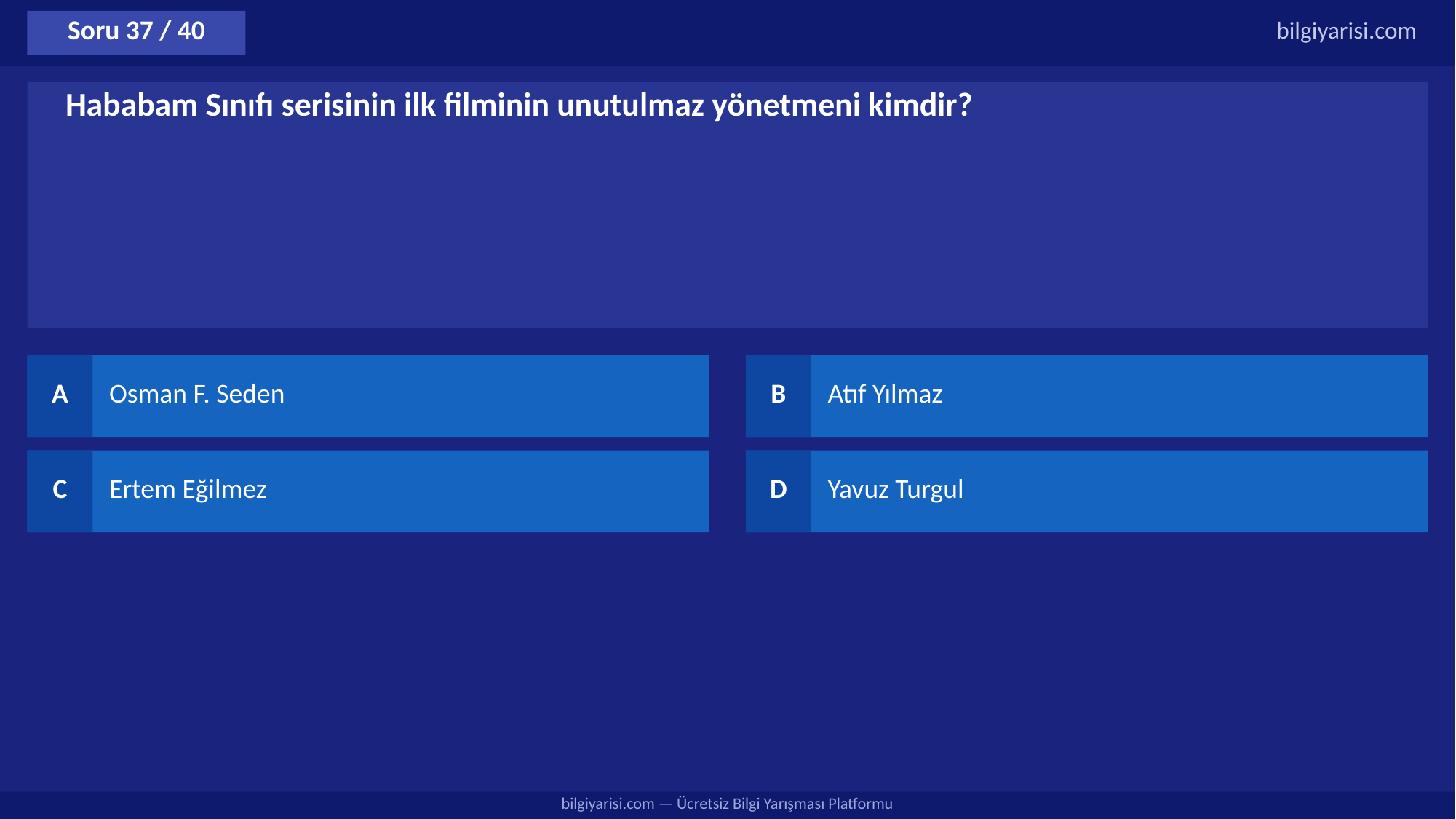

Soru 37 / 40
bilgiyarisi.com

Hababam Sınıfı serisinin ilk filminin unutulmaz yönetmeni kimdir?

A
Osman F. Seden

B
Atıf Yılmaz

C
Ertem Eğilmez

D
Yavuz Turgul
bilgiyarisi.com — Ücretsiz Bilgi Yarışması Platformu